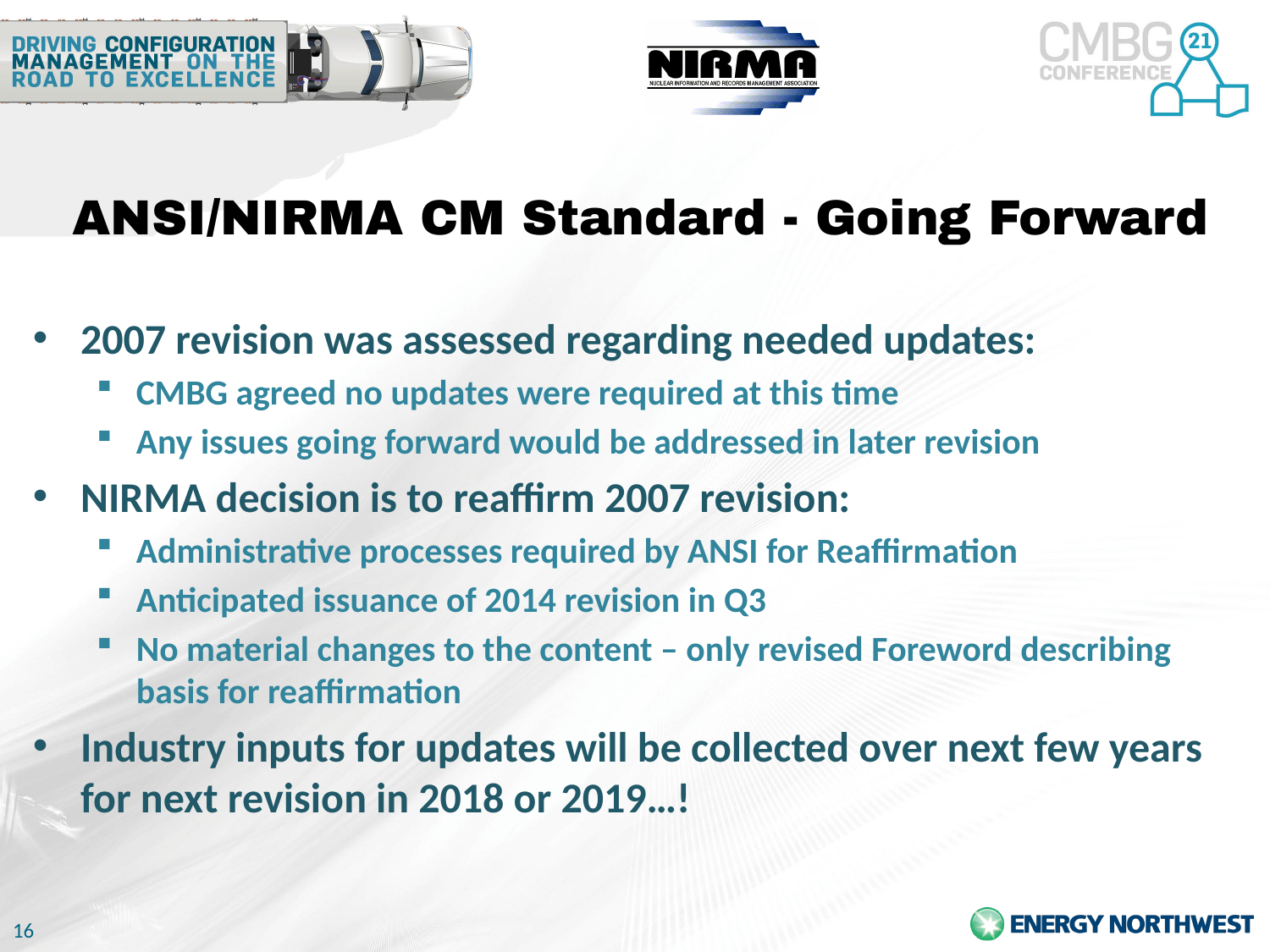

# ANSI/NIRMA CM Standard - Going Forward
2007 revision was assessed regarding needed updates:
CMBG agreed no updates were required at this time
Any issues going forward would be addressed in later revision
NIRMA decision is to reaffirm 2007 revision:
Administrative processes required by ANSI for Reaffirmation
Anticipated issuance of 2014 revision in Q3
No material changes to the content – only revised Foreword describing basis for reaffirmation
Industry inputs for updates will be collected over next few years for next revision in 2018 or 2019…!